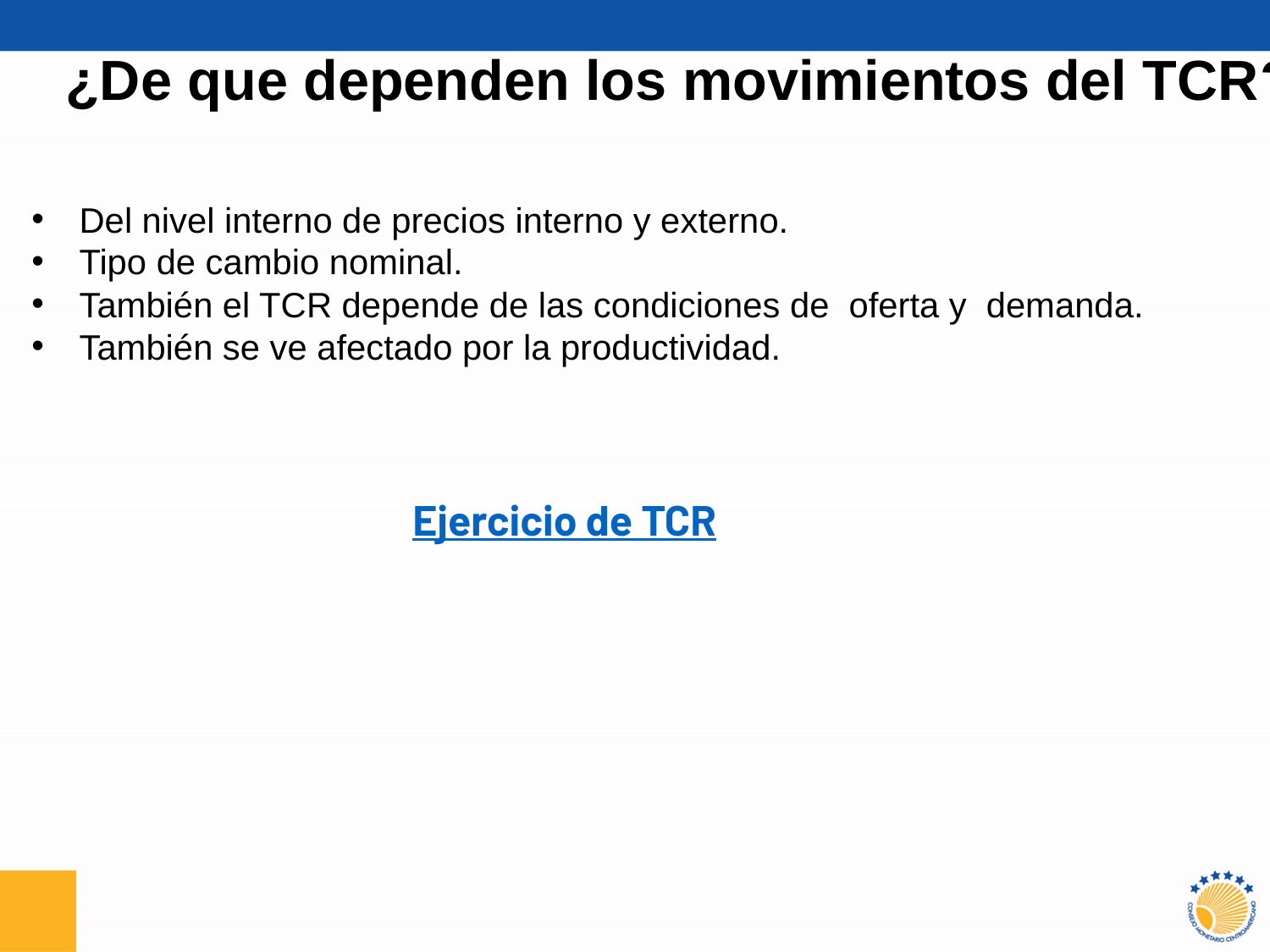

¿De que dependen los movimientos del TCR?
Del nivel interno de precios interno y externo.
Tipo de cambio nominal.
También el TCR depende de las condiciones de  oferta y  demanda.
También se ve afectado por la productividad.

			Ejercicio de TCR